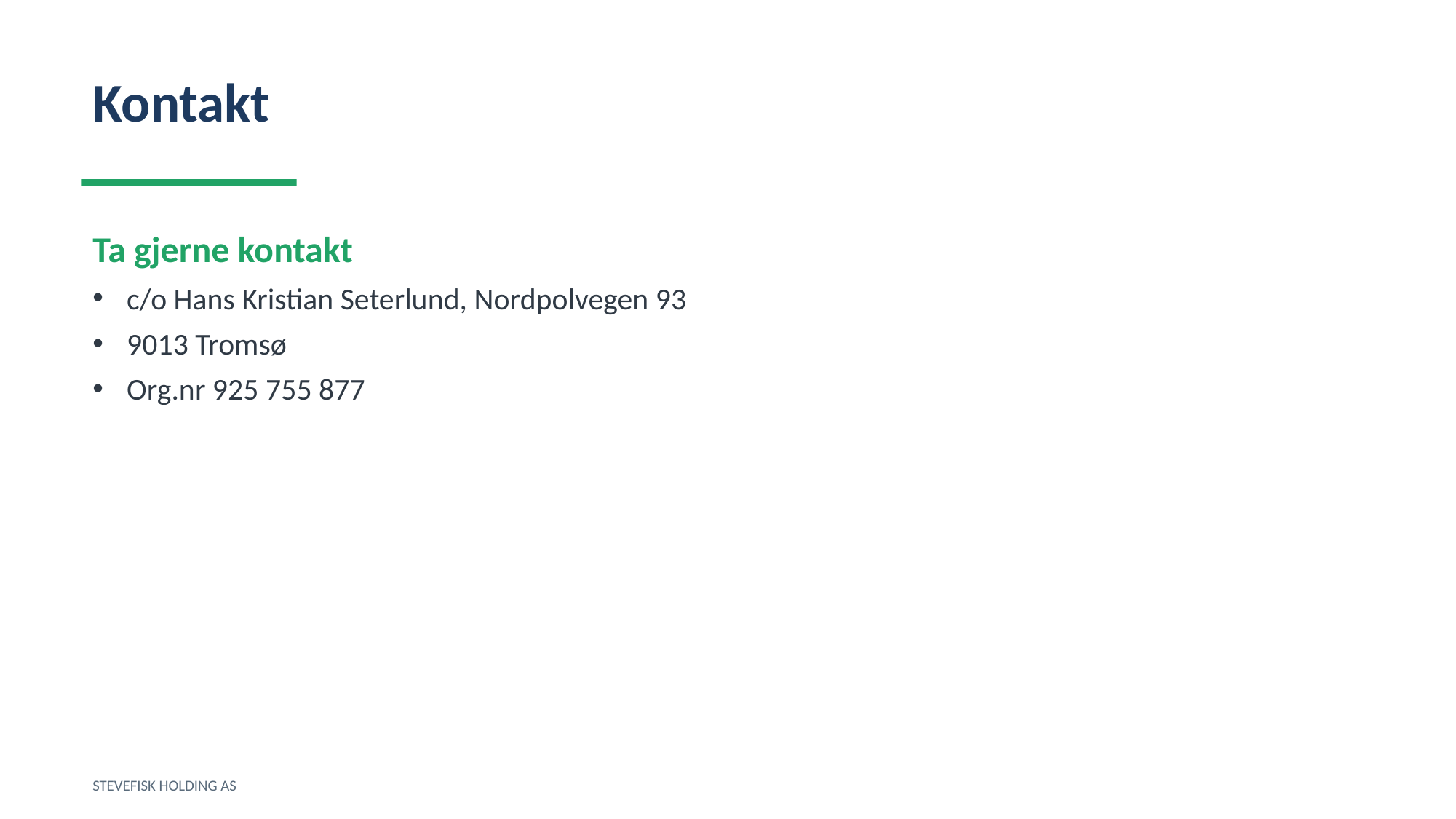

Kontakt

Ta gjerne kontakt
c/o Hans Kristian Seterlund, Nordpolvegen 93
9013 Tromsø
Org.nr 925 755 877
STEVEFISK HOLDING AS